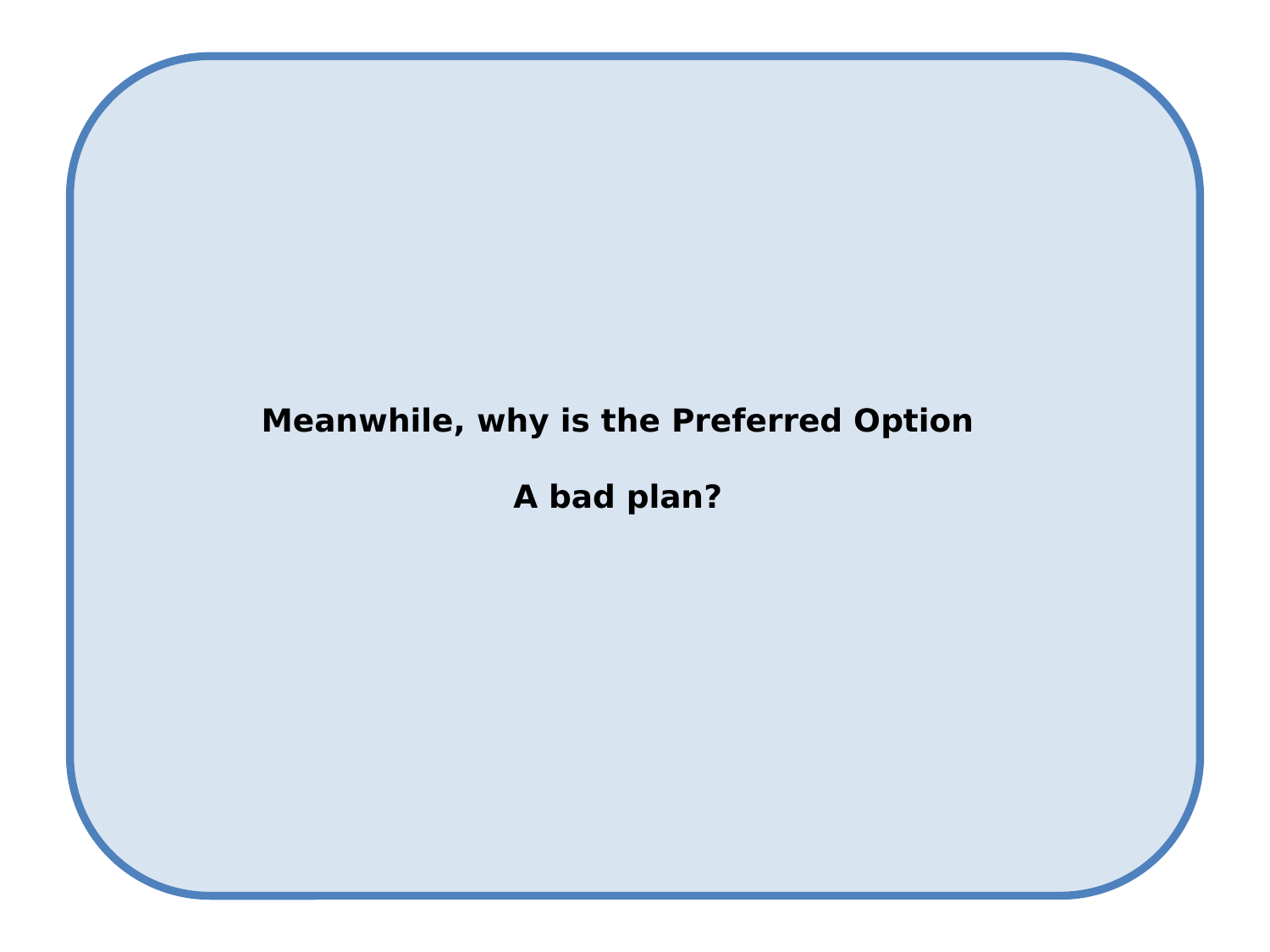

Meanwhile, why is the Preferred Option

A bad plan?